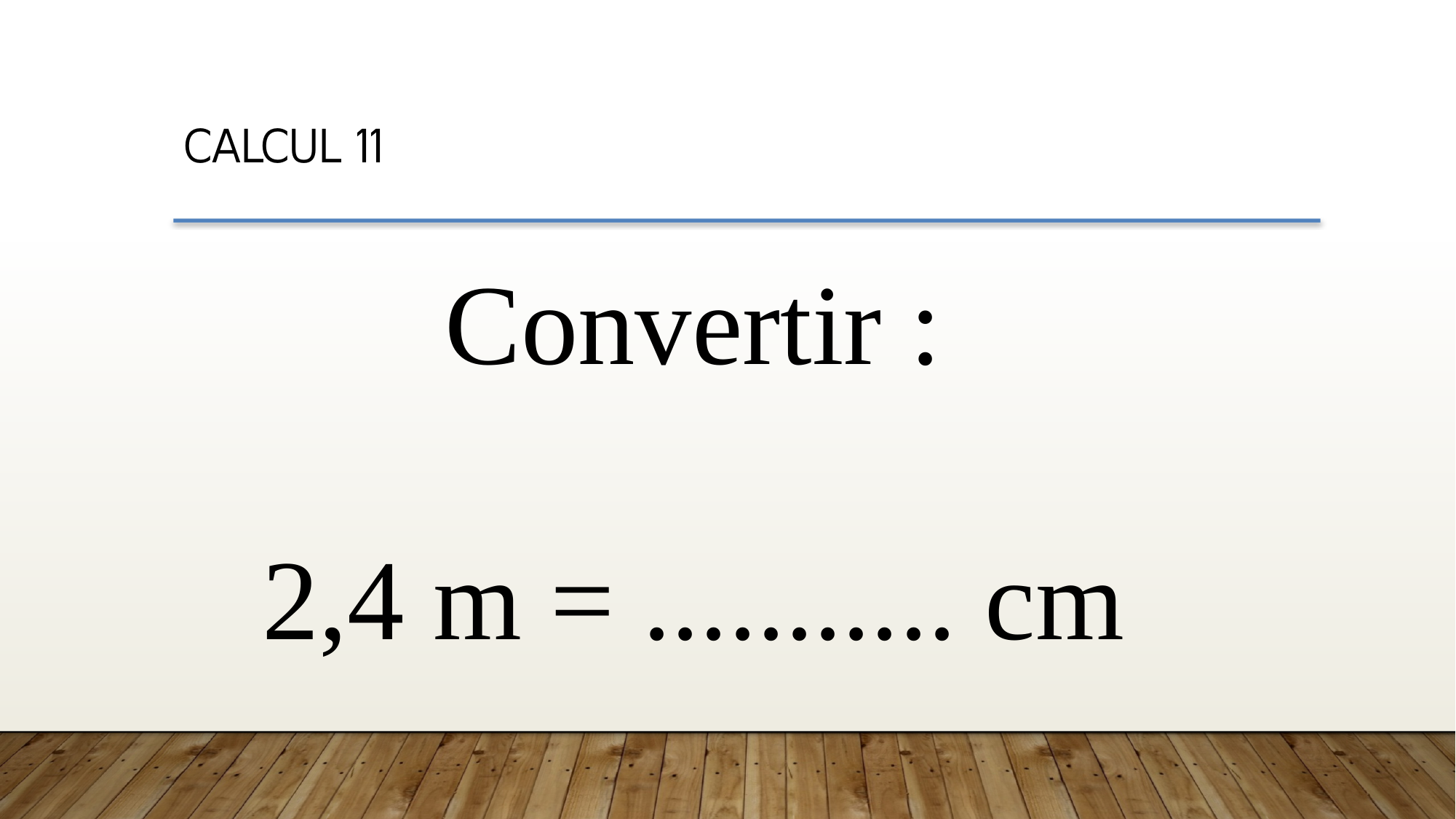

CALCUL 11

Convertir :

2,4 m = ........... cm